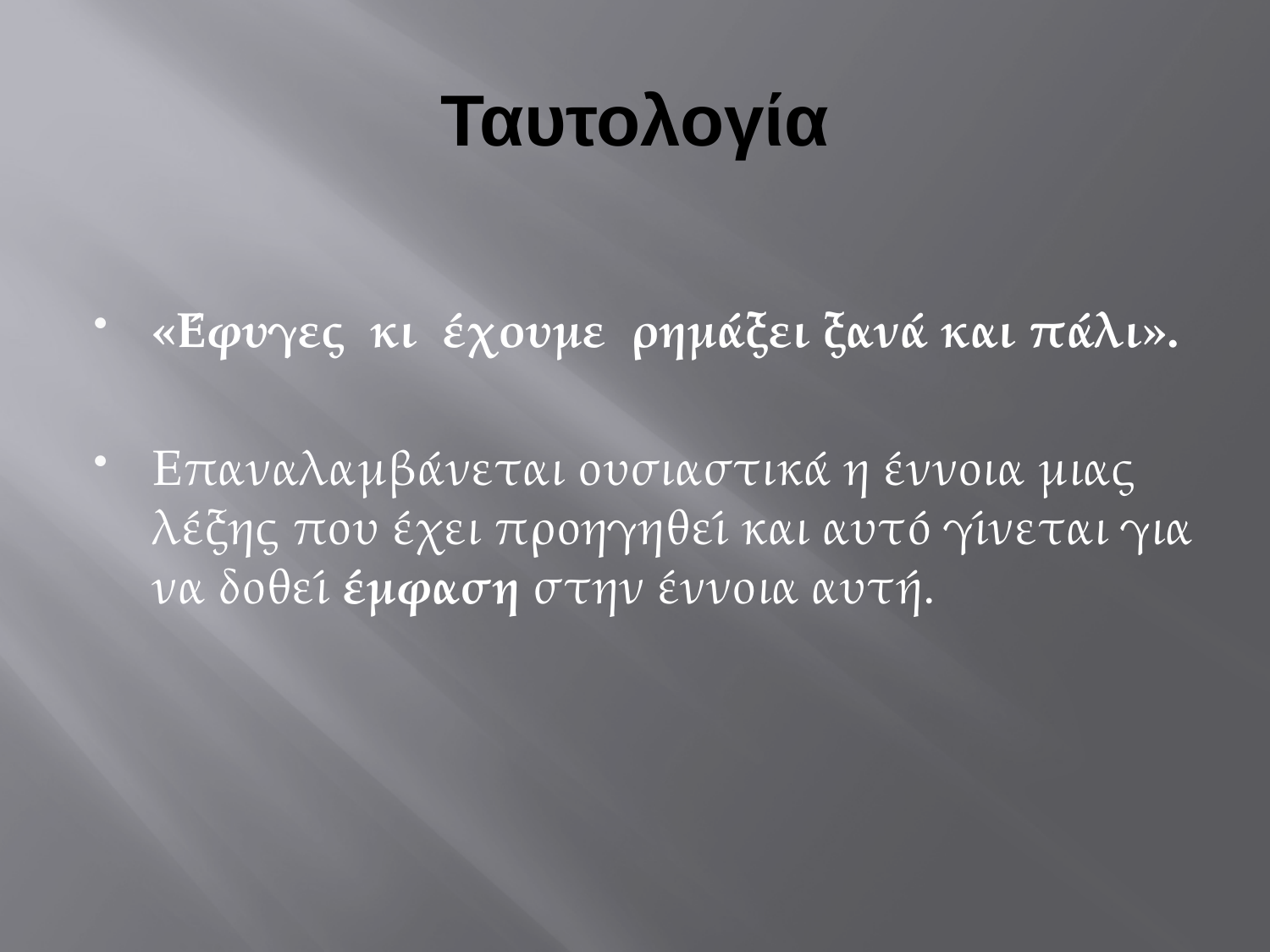

# Ταυτολογία

«Έφυγες  κι  έχουμε  ρημάξει ξανά και πάλι».

Επαναλαμβάνεται ουσιαστικά η έννοια μιας λέξης που έχει προηγηθεί και αυτό γίνεται για να δοθεί έμφαση στην έννοια αυτή.